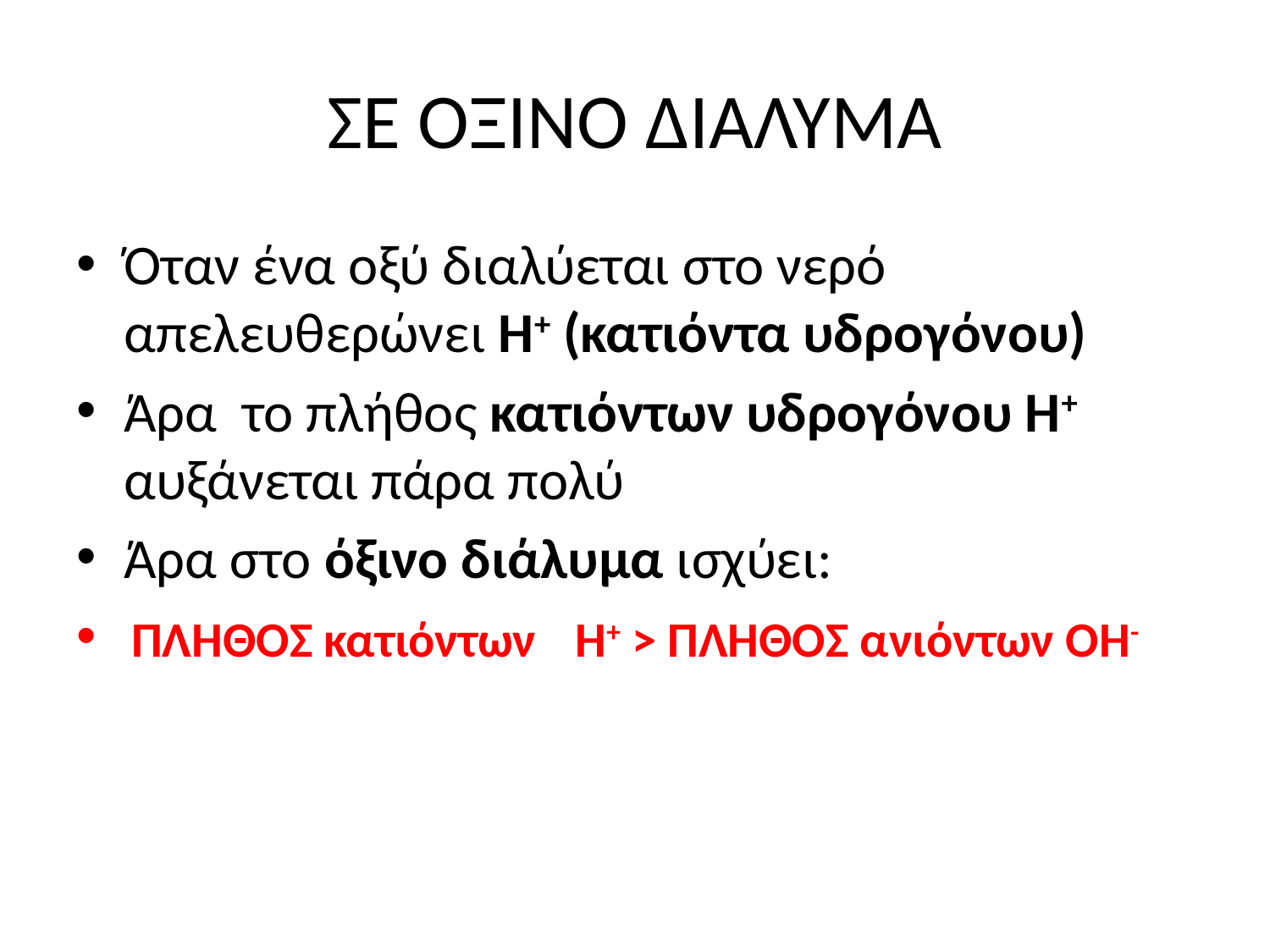

# ΣΕ ΟΞΙΝΟ ΔΙΑΛΥΜΑ
Όταν ένα οξύ διαλύεται στο νερό απελευθερώνει Η+ (κατιόντα υδρογόνου)
Άρα  το πλήθος κατιόντων υδρογόνου Η+ αυξάνεται πάρα πολύ
Άρα στο όξινο διάλυμα ισχύει:
 ΠΛΗΘΟΣ κατιόντων      H+ > ΠΛΗΘΟΣ ανιόντων OH-